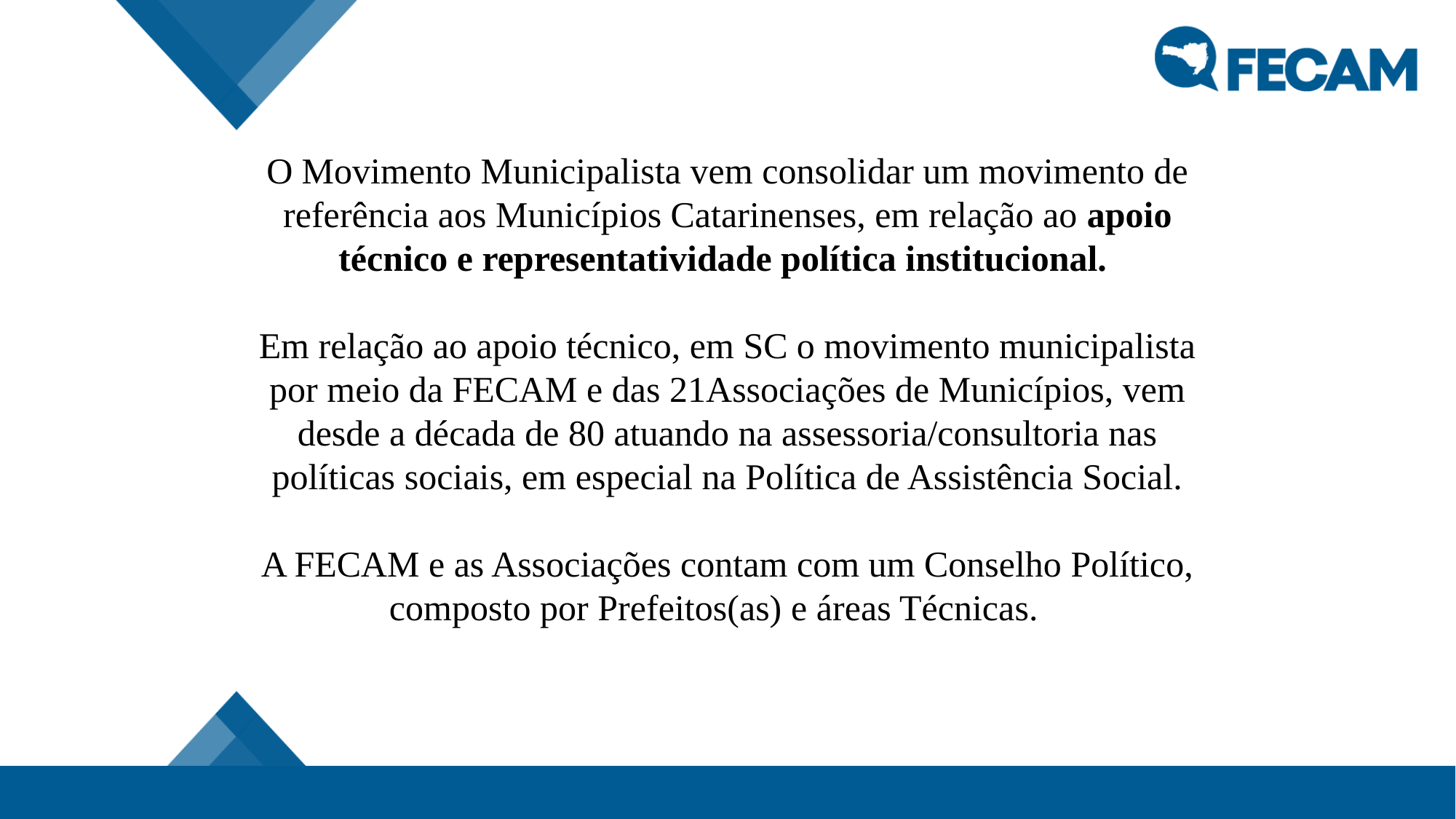

O Movimento Municipalista vem consolidar um movimento de referência aos Municípios Catarinenses, em relação ao apoio técnico e representatividade política institucional.

Em relação ao apoio técnico, em SC o movimento municipalista por meio da FECAM e das 21Associações de Municípios, vem desde a década de 80 atuando na assessoria/consultoria nas políticas sociais, em especial na Política de Assistência Social.

A FECAM e as Associações contam com um Conselho Político, composto por Prefeitos(as) e áreas Técnicas.